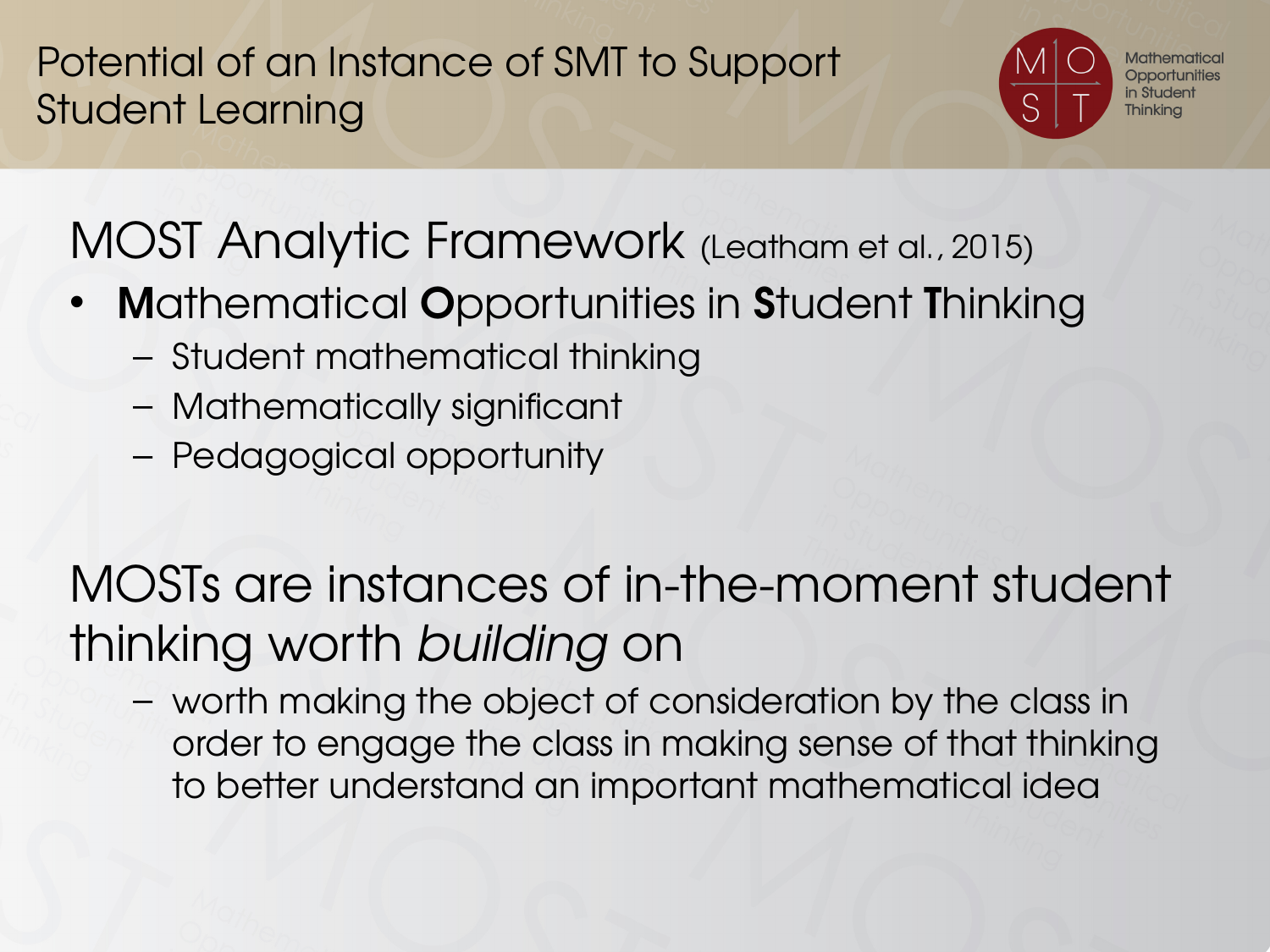

# Potential of an Instance of SMT to Support Student Learning
MOST Analytic Framework (Leatham et al., 2015)
Mathematical Opportunities in Student Thinking
Student mathematical thinking
Mathematically significant
Pedagogical opportunity

MOSTs are instances of in-the-moment student thinking worth building on
worth making the object of consideration by the class in order to engage the class in making sense of that thinking to better understand an important mathematical idea